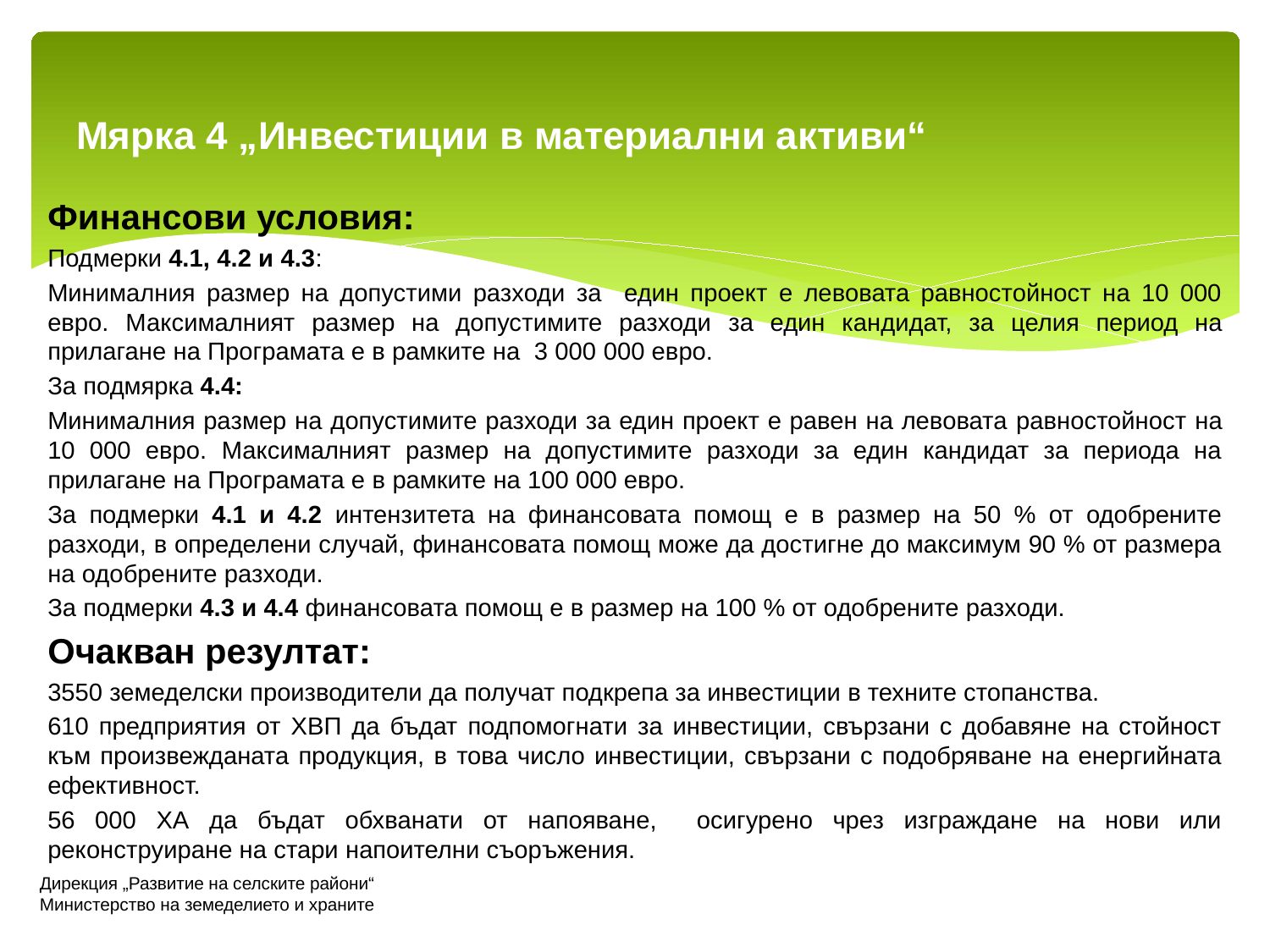

# Мярка 4 „Инвестиции в материални активи“
Финансови условия:
Подмерки 4.1, 4.2 и 4.3:
Минималния размер на допустими разходи за  един проект е левовата равностойност на 10 000 евро. Максималният размер на допустимите разходи за един кандидат, за целия период на прилагане на Програмата е в рамките на  3 000 000 евро.
За подмярка 4.4:
Минималния размер на допустимите разходи за един проект е равен на левовата равностойност на 10 000 евро. Максималният размер на допустимите разходи за един кандидат за периода на прилагане на Програмата е в рамките на 100 000 евро.
За подмерки 4.1 и 4.2 интензитета на финансовата помощ е в размер на 50 % от одобрените разходи, в определени случай, финансовата помощ може да достигне до максимум 90 % от размера на одобрените разходи.
За подмерки 4.3 и 4.4 финансовата помощ е в размер на 100 % от одобрените разходи.
Очакван резултат:
3550 земеделски производители да получат подкрепа за инвестиции в техните стопанства.
610 предприятия от ХВП да бъдат подпомогнати за инвестиции, свързани с добавяне на стойност към произвежданата продукция, в това число инвестиции, свързани с подобряване на енергийната ефективност.
56 000 ХА да бъдат обхванати от напояване,  осигурено чрез изграждане на нови или реконструиране на стари напоителни съоръжения.

Дирекция „Развитие на селските райони“
Министерство на земеделието и храните